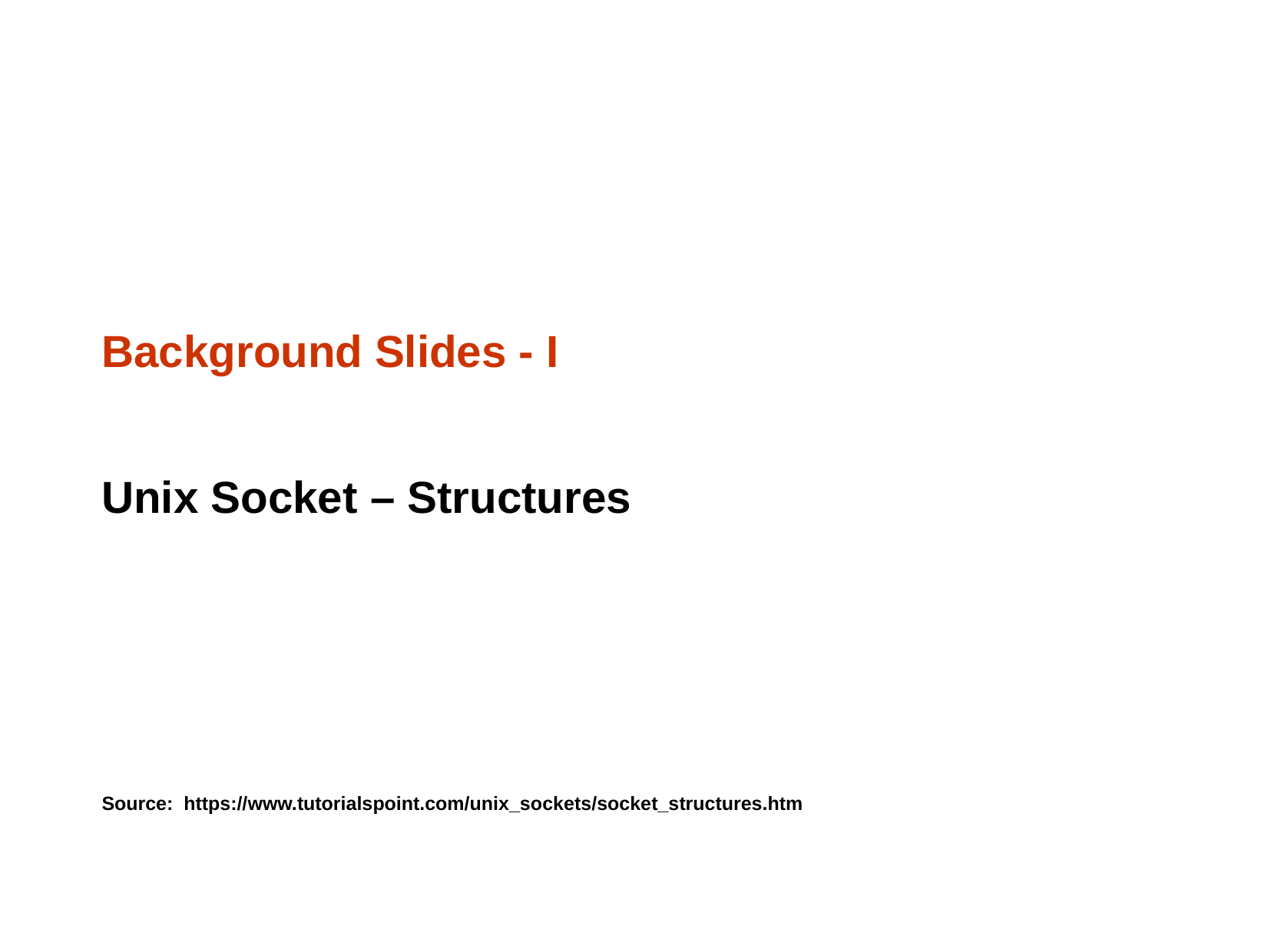

# Background Slides - I Unix Socket – Structures Source:  https://www.tutorialspoint.com/unix_sockets/socket_structures.htm